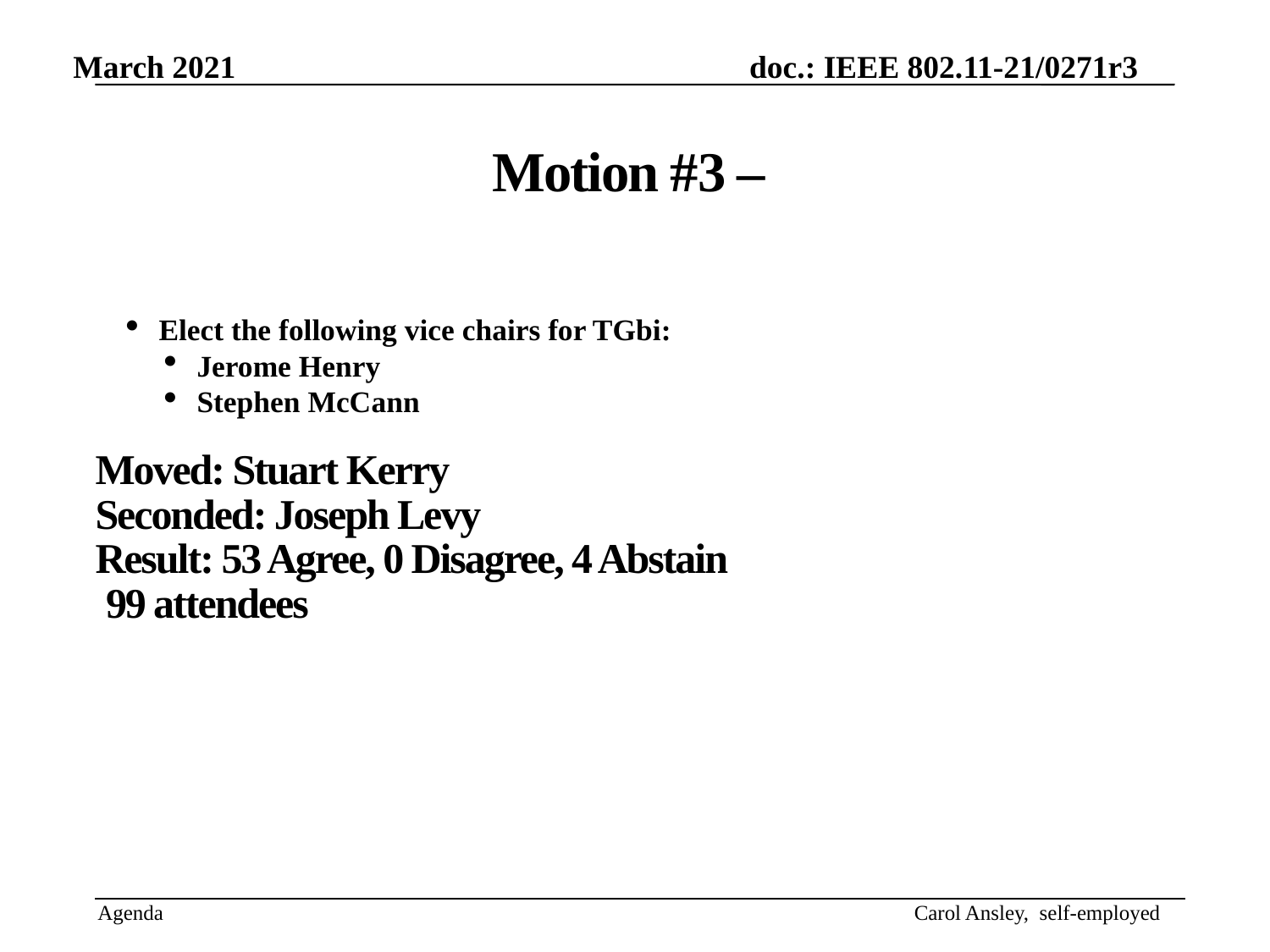

# Motion #3 –

Elect the following vice chairs for TGbi:
Jerome Henry
Stephen McCann

Moved: Stuart Kerry
Seconded: Joseph Levy
Result: 53 Agree, 0 Disagree, 4 Abstain
 99 attendees